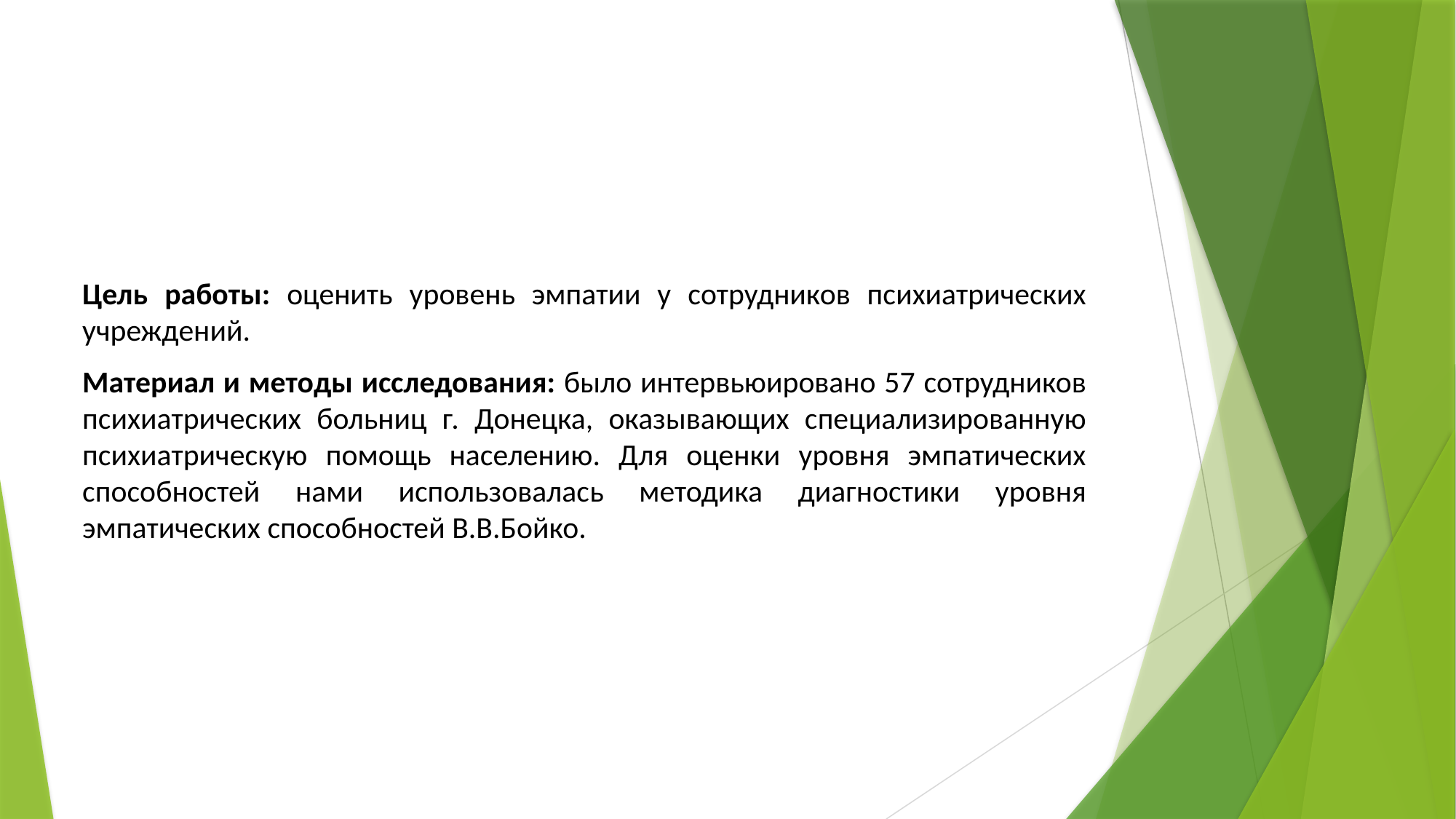

Цель работы: оценить уровень эмпатии у сотрудников психиатрических учреждений.
Материал и методы исследования: было интервьюировано 57 сотрудников психиатрических больниц г. Донецка, оказывающих специализированную психиатрическую помощь населению. Для оценки уровня эмпатических способностей нами использовалась методика диагностики уровня эмпатических способностей В.В.Бойко.